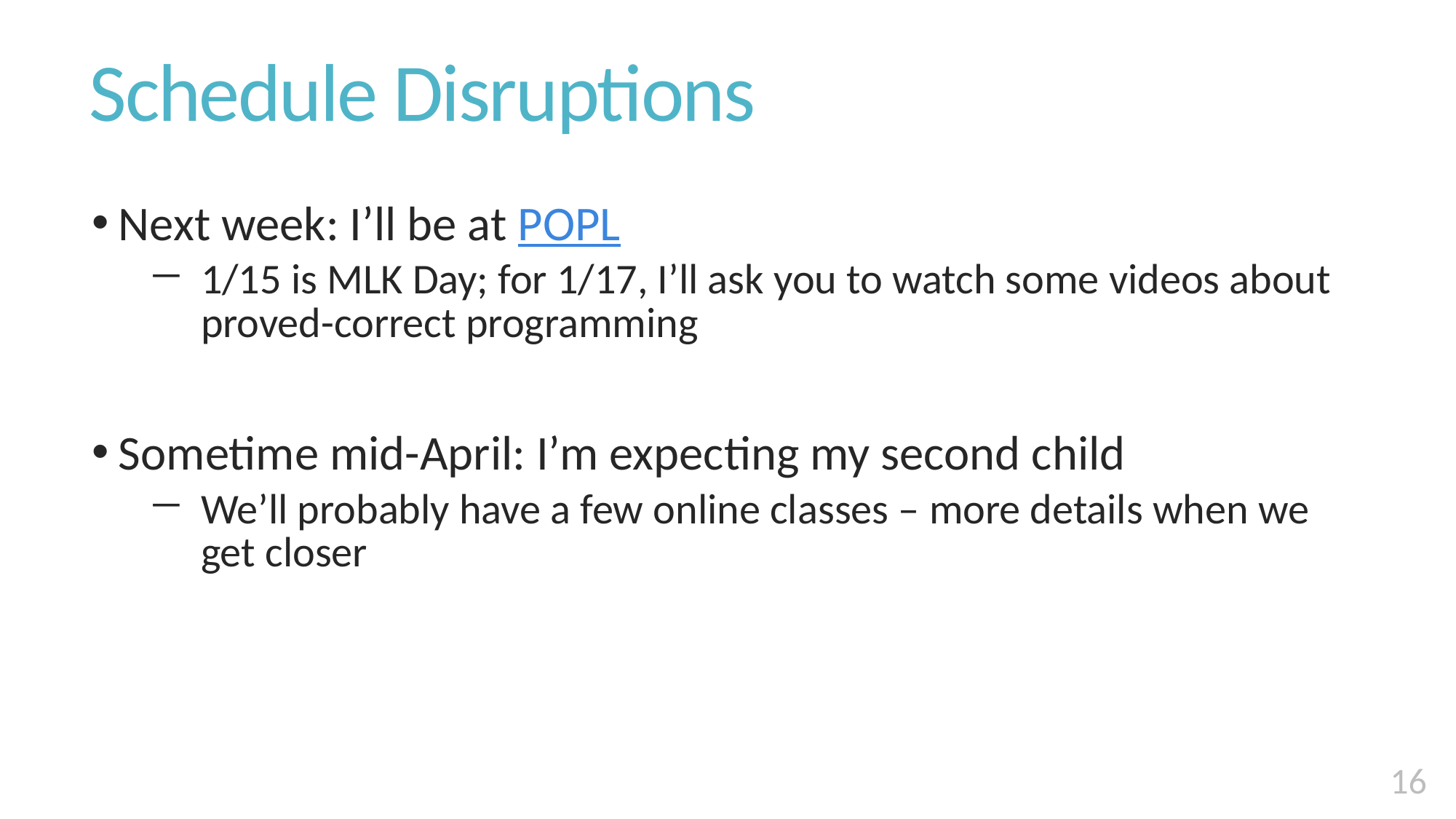

# Schedule Disruptions
Next week: I’ll be at POPL
1/15 is MLK Day; for 1/17, I’ll ask you to watch some videos about proved-correct programming

Sometime mid-April: I’m expecting my second child
We’ll probably have a few online classes – more details when we get closer

16